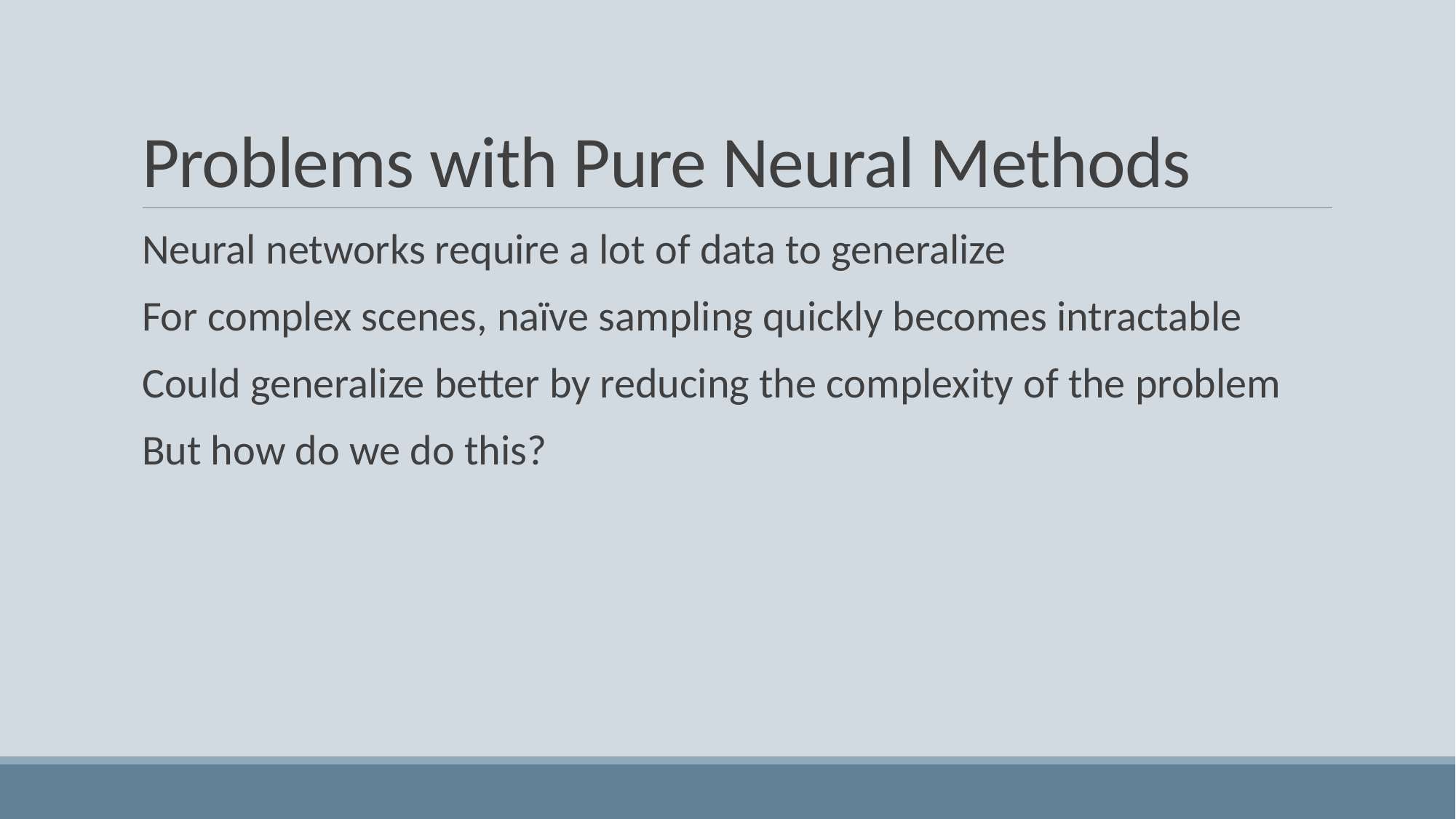

# Problems with Pure Neural Methods
Neural networks require a lot of data to generalize
For complex scenes, naïve sampling quickly becomes intractable
Could generalize better by reducing the complexity of the problem
But how do we do this?